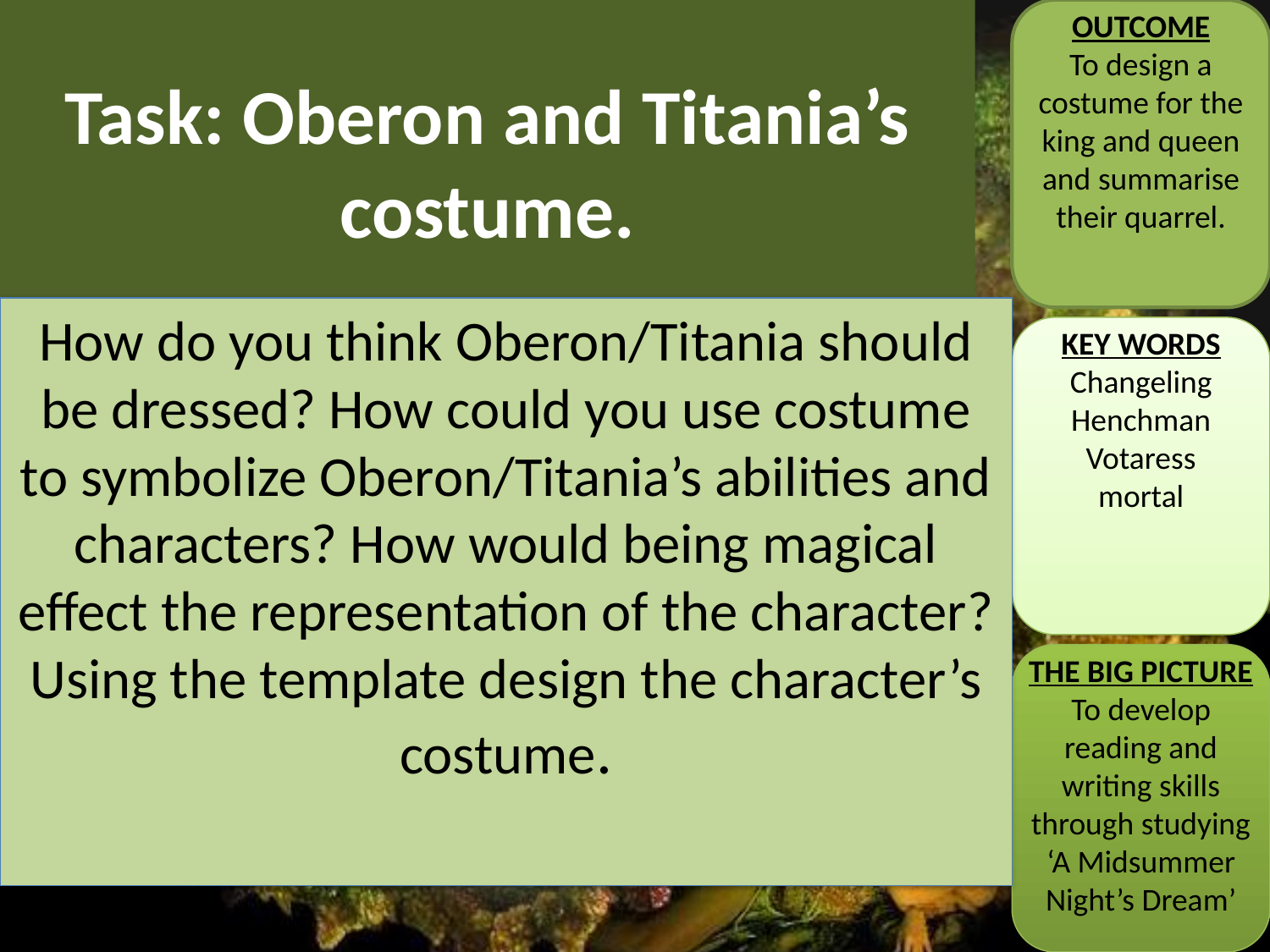

# Task: Oberon and Titania’s costume.
OUTCOME
To design a costume for the king and queen and summarise their quarrel.
How do you think Oberon/Titania should be dressed? How could you use costume to symbolize Oberon/Titania’s abilities and characters? How would being magical effect the representation of the character? Using the template design the character’s costume.
KEY WORDS
Changeling
Henchman
Votaress
mortal
THE BIG PICTURE
To develop reading and writing skills through studying ‘A Midsummer Night’s Dream’